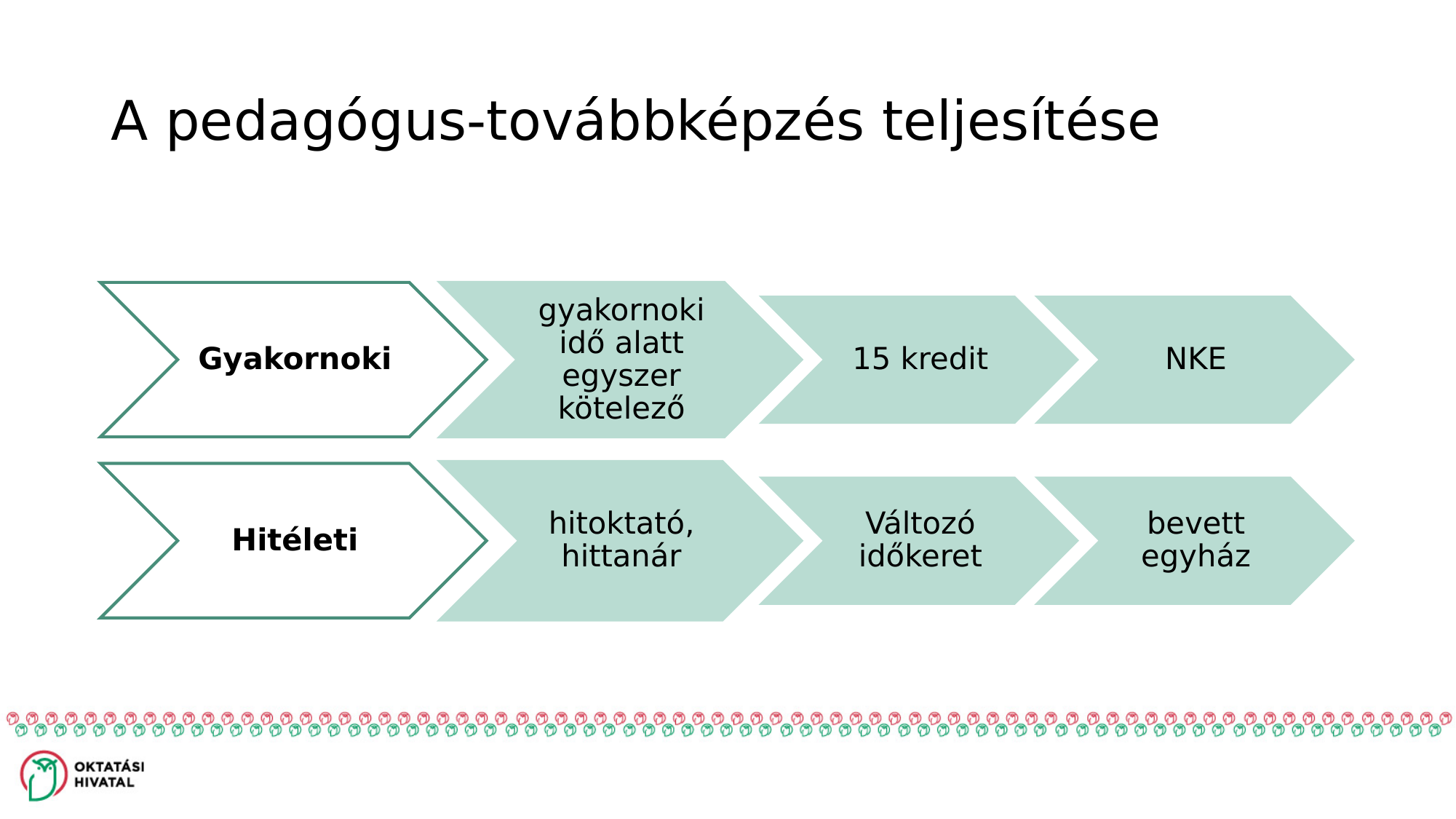

# A pedagógus-továbbképzés teljesítése
Gyakornoki
gyakornoki idő alatt egyszer kötelező
15 kredit
NKE
Hitéleti
hitoktató, hittanár
Változó időkeret
bevett egyház